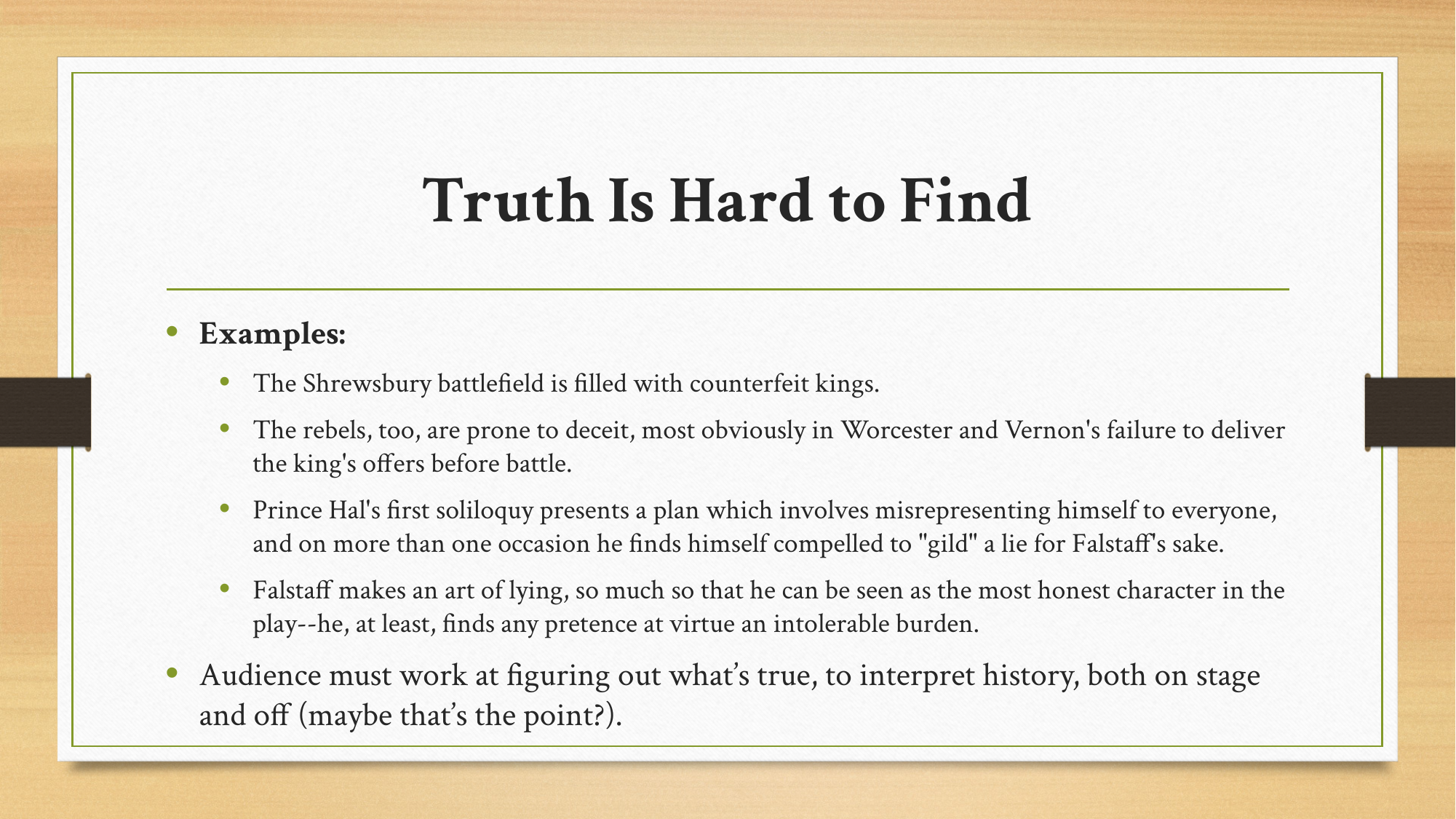

# Truth Is Hard to Find
Examples:
The Shrewsbury battlefield is filled with counterfeit kings.
The rebels, too, are prone to deceit, most obviously in Worcester and Vernon's failure to deliver the king's offers before battle.
Prince Hal's first soliloquy presents a plan which involves misrepresenting himself to everyone, and on more than one occasion he finds himself compelled to "gild" a lie for Falstaff's sake.
Falstaff makes an art of lying, so much so that he can be seen as the most honest character in the play--he, at least, finds any pretence at virtue an intolerable burden.
Audience must work at figuring out what’s true, to interpret history, both on stage and off (maybe that’s the point?).